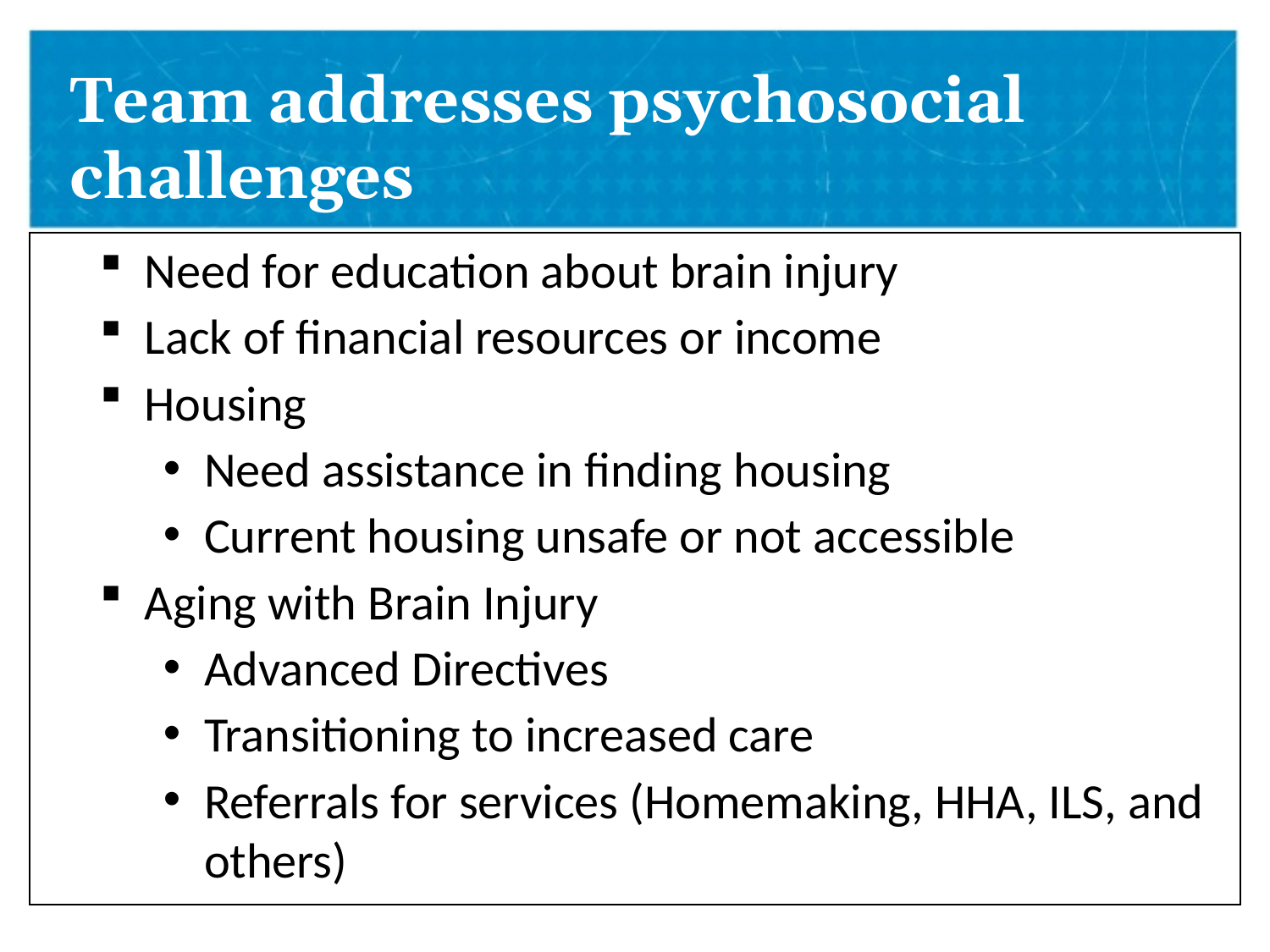

# Team addresses psychosocial challenges
Need for education about brain injury
Lack of financial resources or income
Housing
Need assistance in finding housing
Current housing unsafe or not accessible
Aging with Brain Injury
Advanced Directives
Transitioning to increased care
Referrals for services (Homemaking, HHA, ILS, and others)